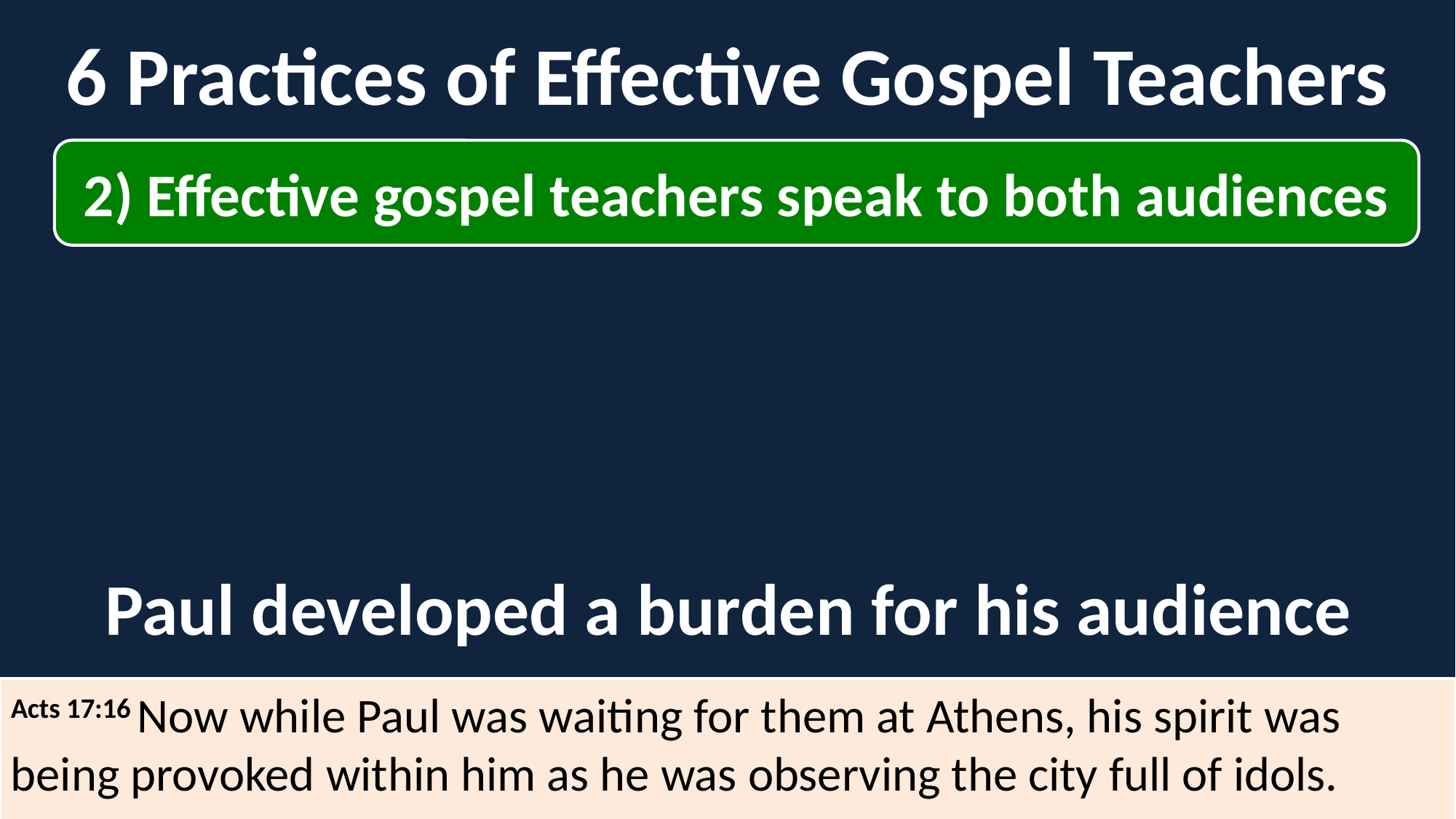

6 Practices of Effective Gospel Teachers
2) Effective gospel teachers speak to both audiences
Paul developed a burden for his audience
Acts 17:16 Now while Paul was waiting for them at Athens, his spirit was being provoked within him as he was observing the city full of idols.